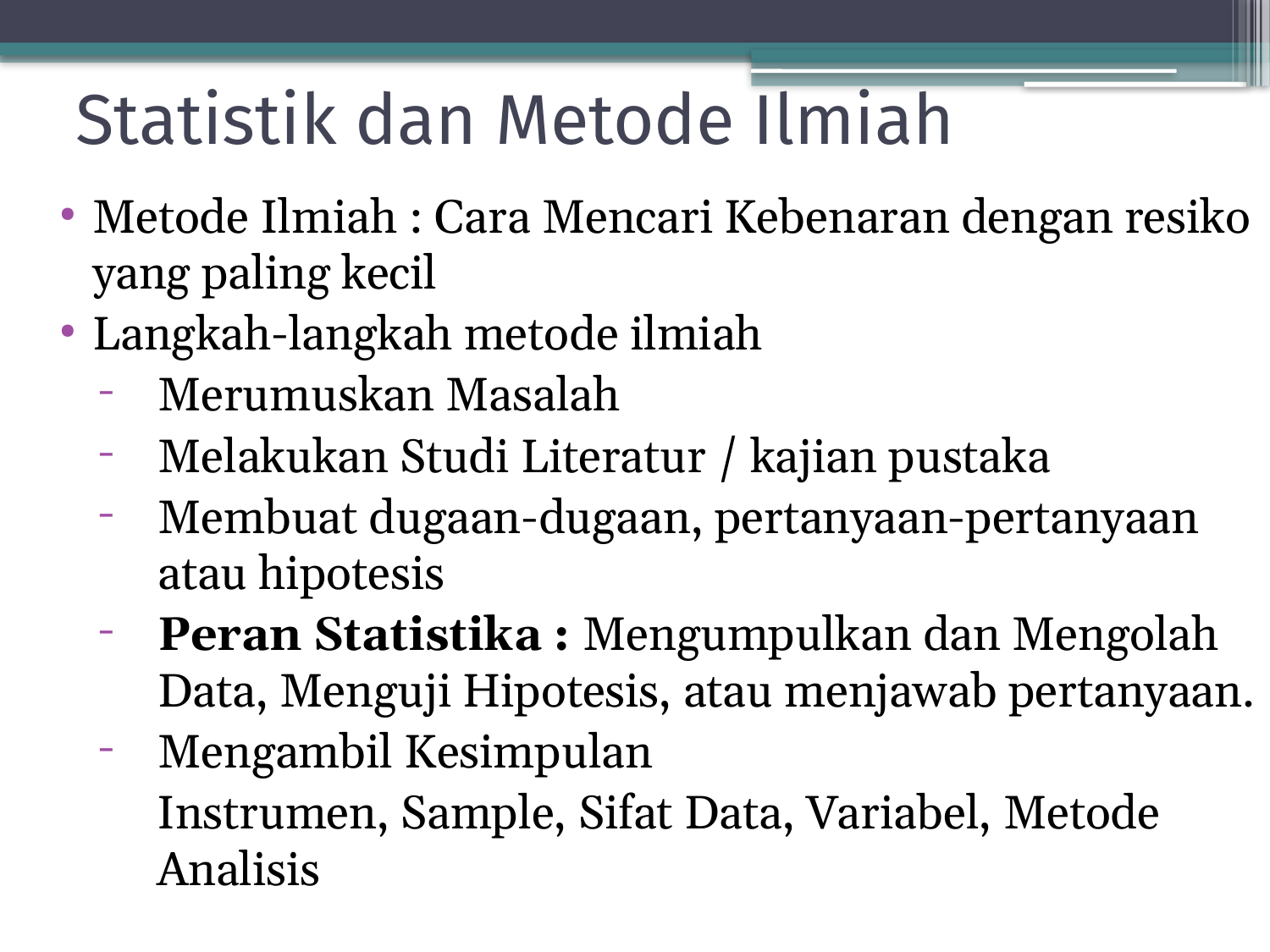

# Statistik dan Metode Ilmiah
Metode Ilmiah : Cara Mencari Kebenaran dengan resiko yang paling kecil
Langkah-langkah metode ilmiah
Merumuskan Masalah
Melakukan Studi Literatur / kajian pustaka
Membuat dugaan-dugaan, pertanyaan-pertanyaan atau hipotesis
Peran Statistika : Mengumpulkan dan Mengolah Data, Menguji Hipotesis, atau menjawab pertanyaan.
Mengambil Kesimpulan
	Instrumen, Sample, Sifat Data, Variabel, Metode Analisis